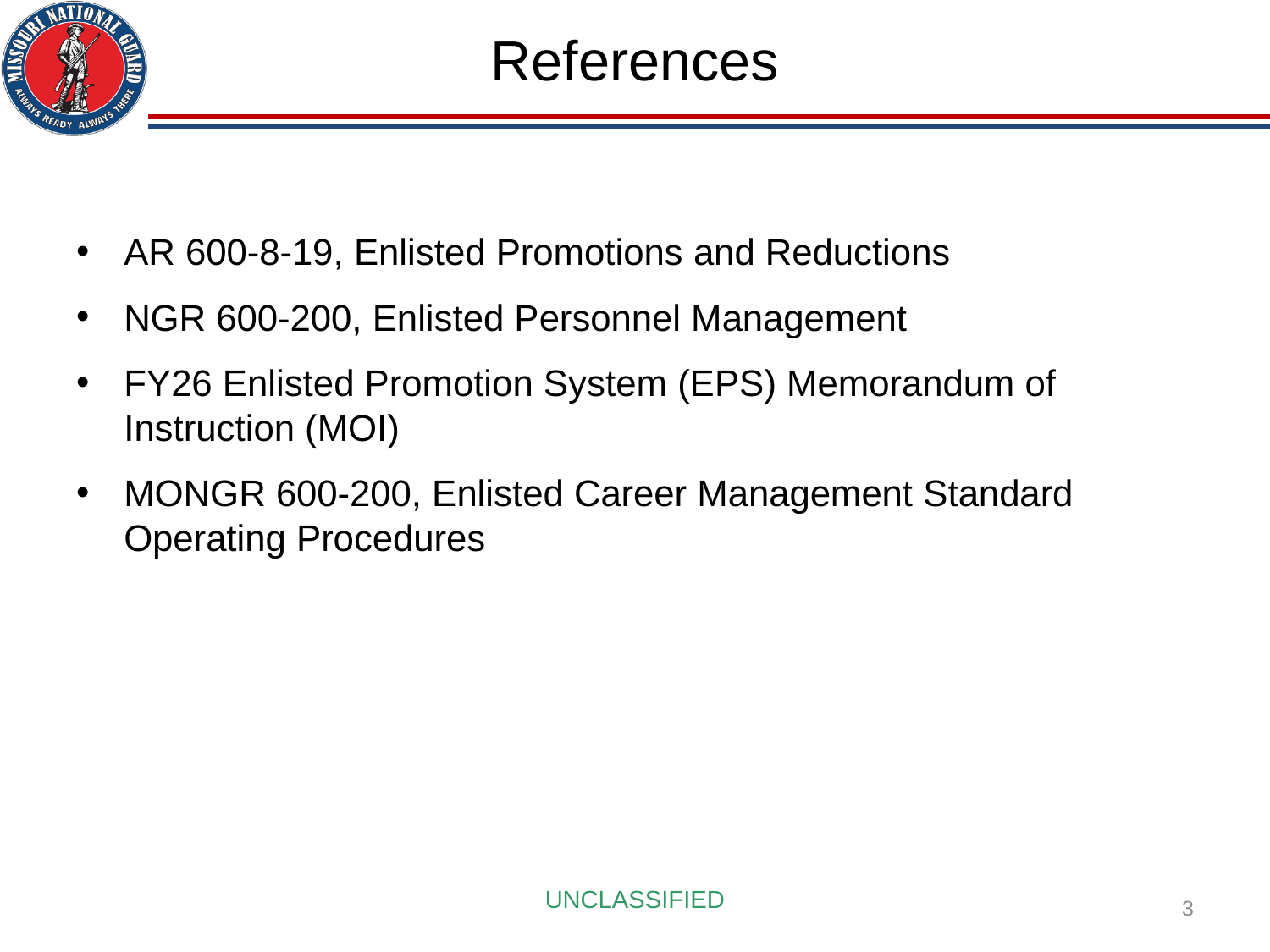

# References
AR 600-8-19, Enlisted Promotions and Reductions
NGR 600-200, Enlisted Personnel Management
FY26 Enlisted Promotion System (EPS) Memorandum of Instruction (MOI)
MONGR 600-200, Enlisted Career Management Standard Operating Procedures

3